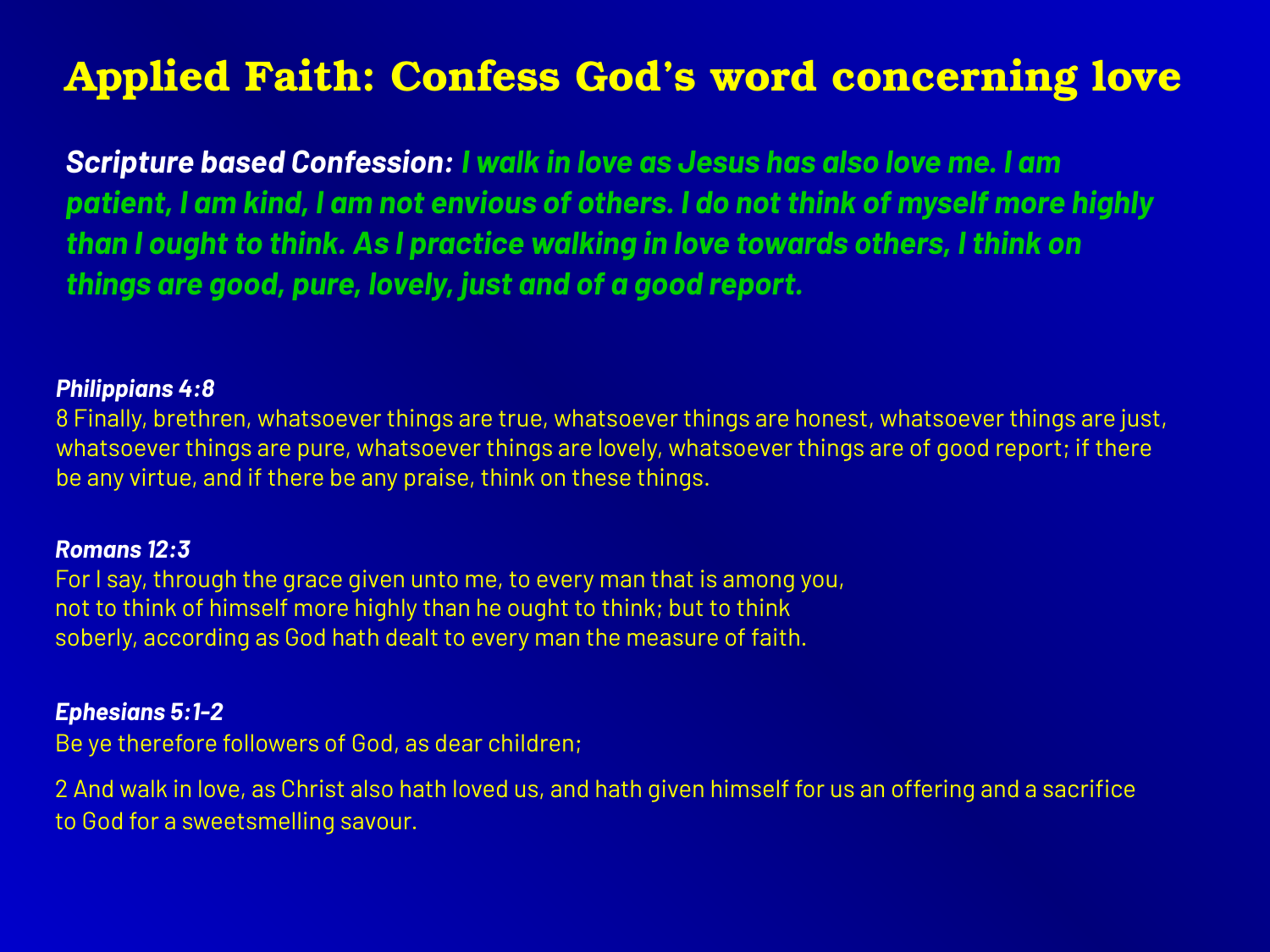

Applied Faith: Confess God’s word concerning love
Scripture based Confession: I walk in love as Jesus has also love me. I am patient, I am kind, I am not envious of others. I do not think of myself more highly than I ought to think. As I practice walking in love towards others, I think on things are good, pure, lovely, just and of a good report.
Philippians 4:8
8 Finally, brethren, whatsoever things are true, whatsoever things are honest, whatsoever things are just, whatsoever things are pure, whatsoever things are lovely, whatsoever things are of good report; if there be any virtue, and if there be any praise, think on these things.
Romans 12:3
For I say, through the grace given unto me, to every man that is among you, not to think of himself more highly than he ought to think; but to think soberly, according as God hath dealt to every man the measure of faith.
Ephesians 5:1-2
Be ye therefore followers of God, as dear children;
2 And walk in love, as Christ also hath loved us, and hath given himself for us an offering and a sacrifice to God for a sweetsmelling savour.